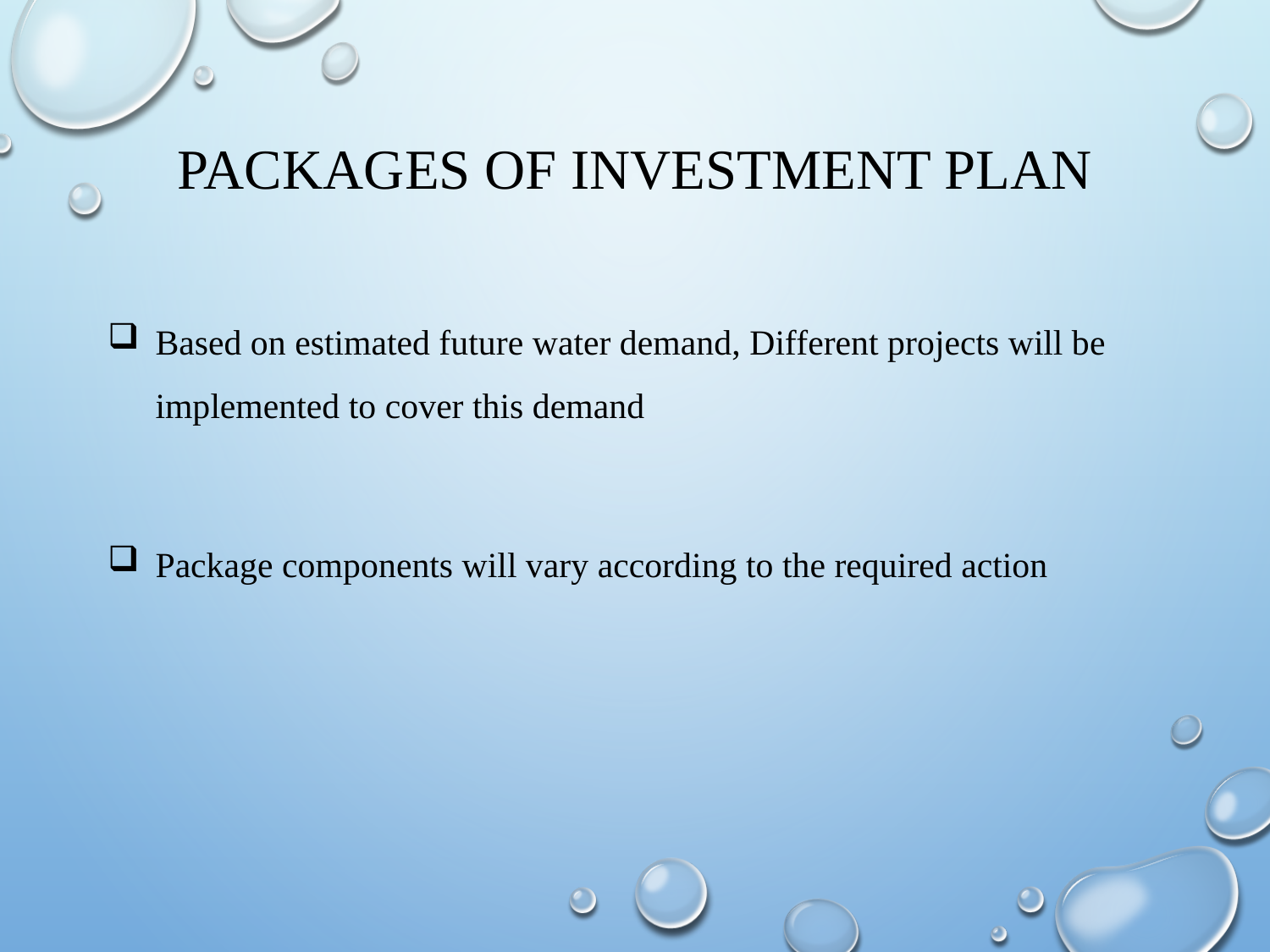

# Packages of investment plan
Based on estimated future water demand, Different projects will be implemented to cover this demand
Package components will vary according to the required action